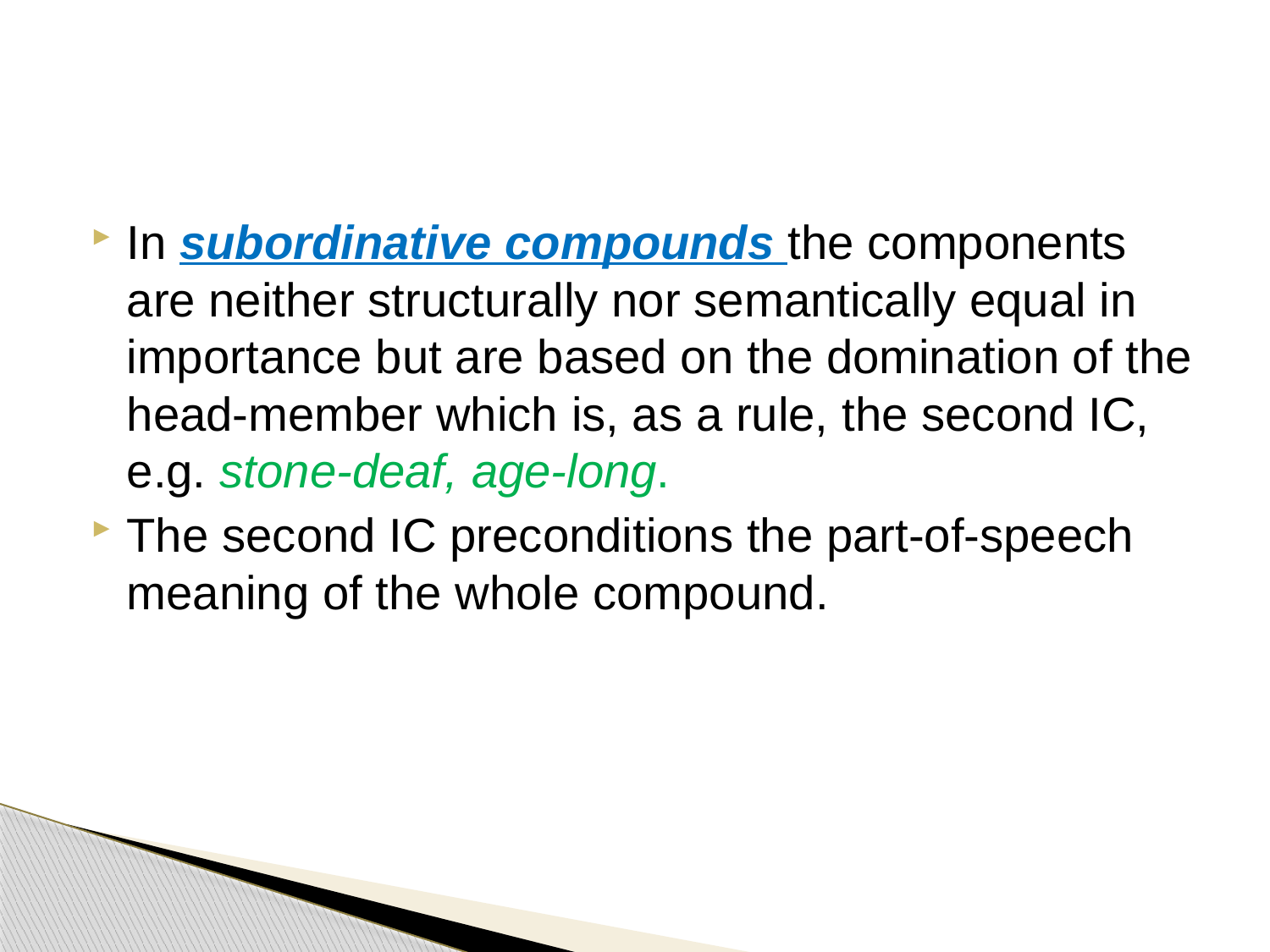

In subordinative compounds the components are neither structurally nor semantically equal in importance but are based on the domination of the head-member which is, as a rule, the second IC, e.g. stone-deaf, age-long.
The second IC preconditions the part-of-speech meaning of the whole compound.